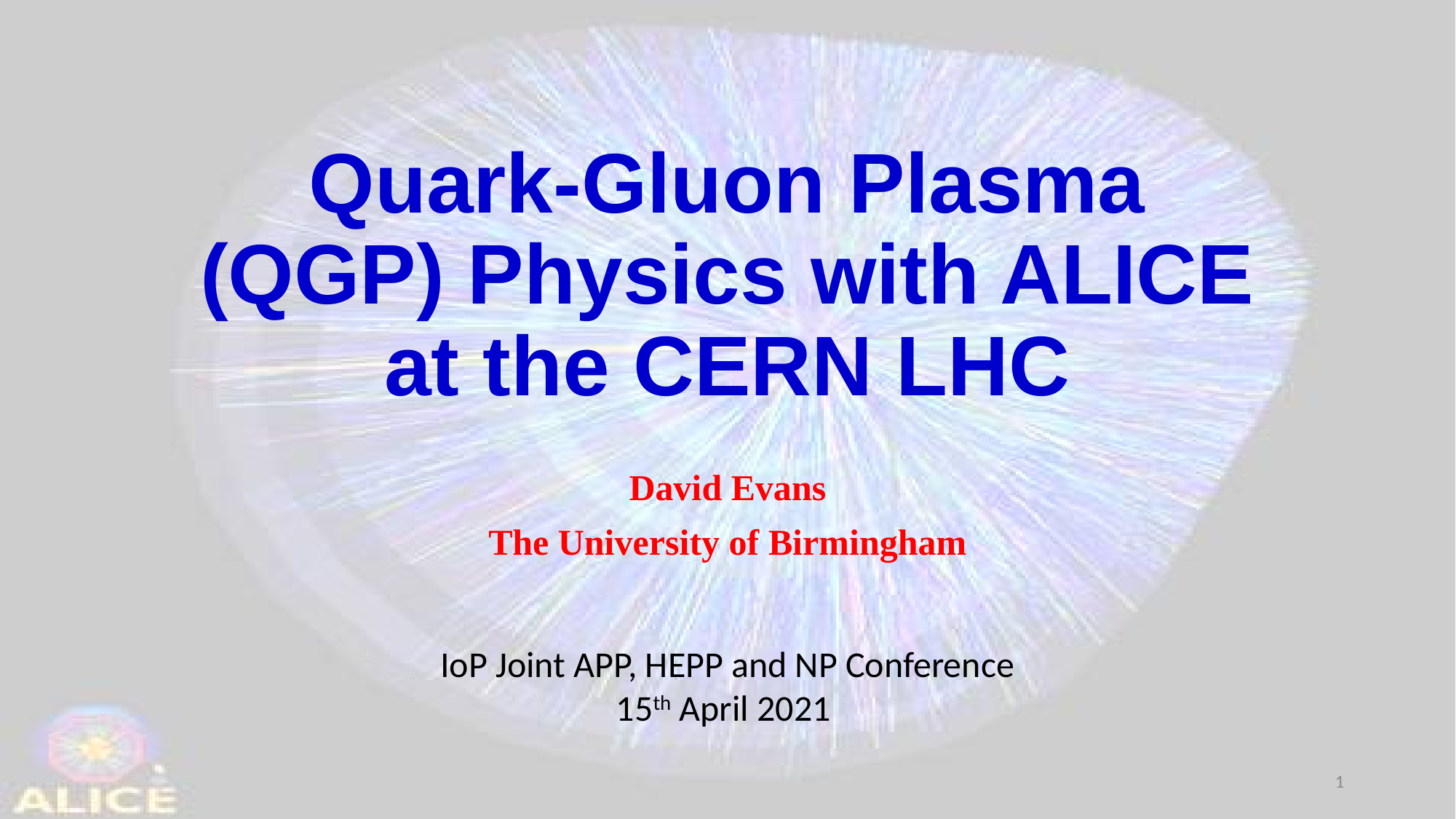

# Quark-Gluon Plasma (QGP) Physics with ALICE at the CERN LHC
David Evans
The University of Birmingham
IoP Joint APP, HEPP and NP Conference
15th April 2021
1